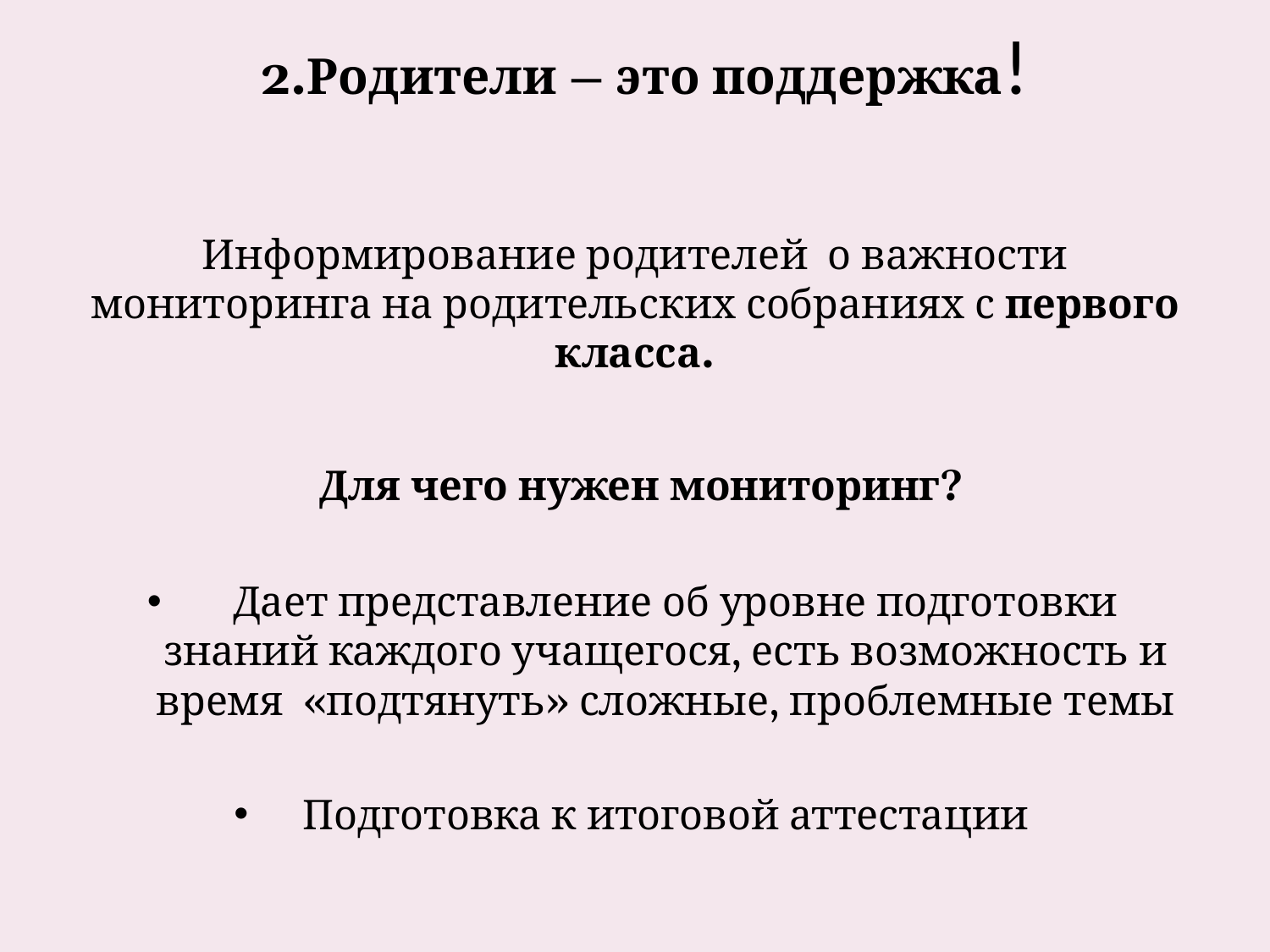

# 2.Родители – это поддержка!
Информирование родителей  о важности мониторинга на родительских собраниях с первого класса.

 Для чего нужен мониторинг?

  Дает представление об уровне подготовки знаний каждого учащегося, есть возможность и время  «подтянуть» сложные, проблемные темы

Подготовка к итоговой аттестации